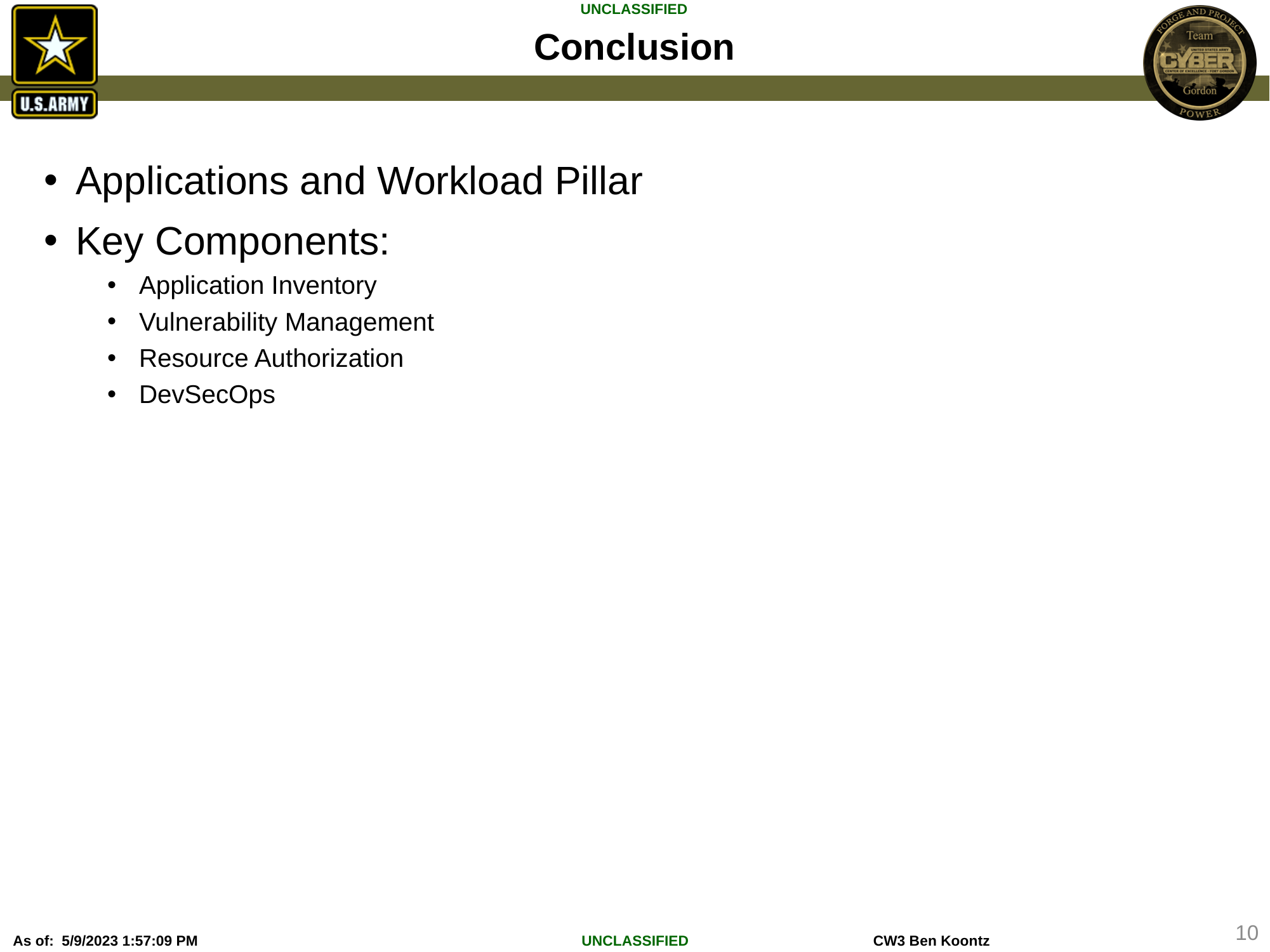

# Conclusion
Applications and Workload Pillar
Key Components:
Application Inventory
Vulnerability Management
Resource Authorization
DevSecOps

10